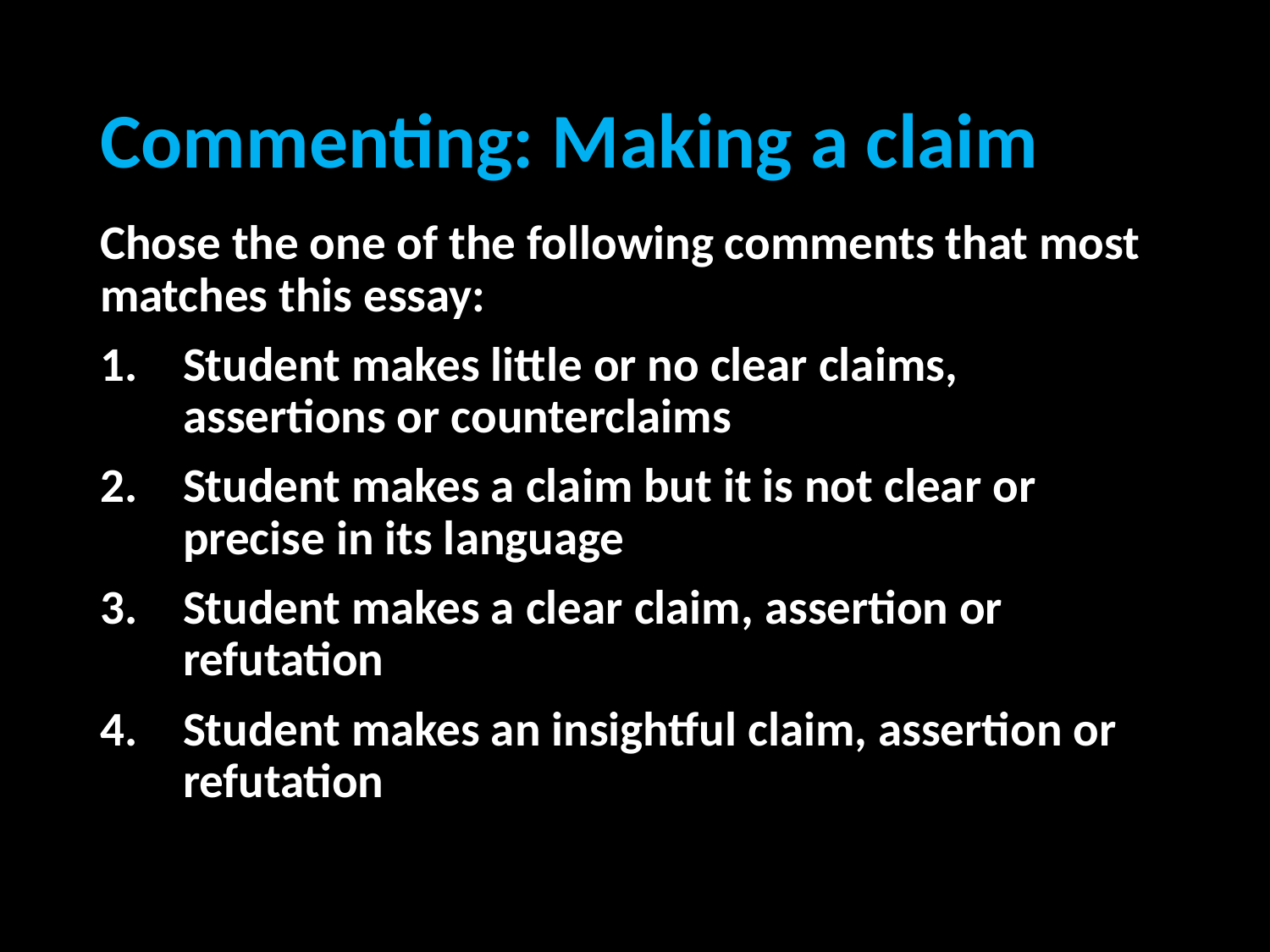

# Commenting: Making a claim
Chose the one of the following comments that most matches this essay:
Student makes little or no clear claims, assertions or counterclaims
Student makes a claim but it is not clear or precise in its language
Student makes a clear claim, assertion or refutation
Student makes an insightful claim, assertion or refutation